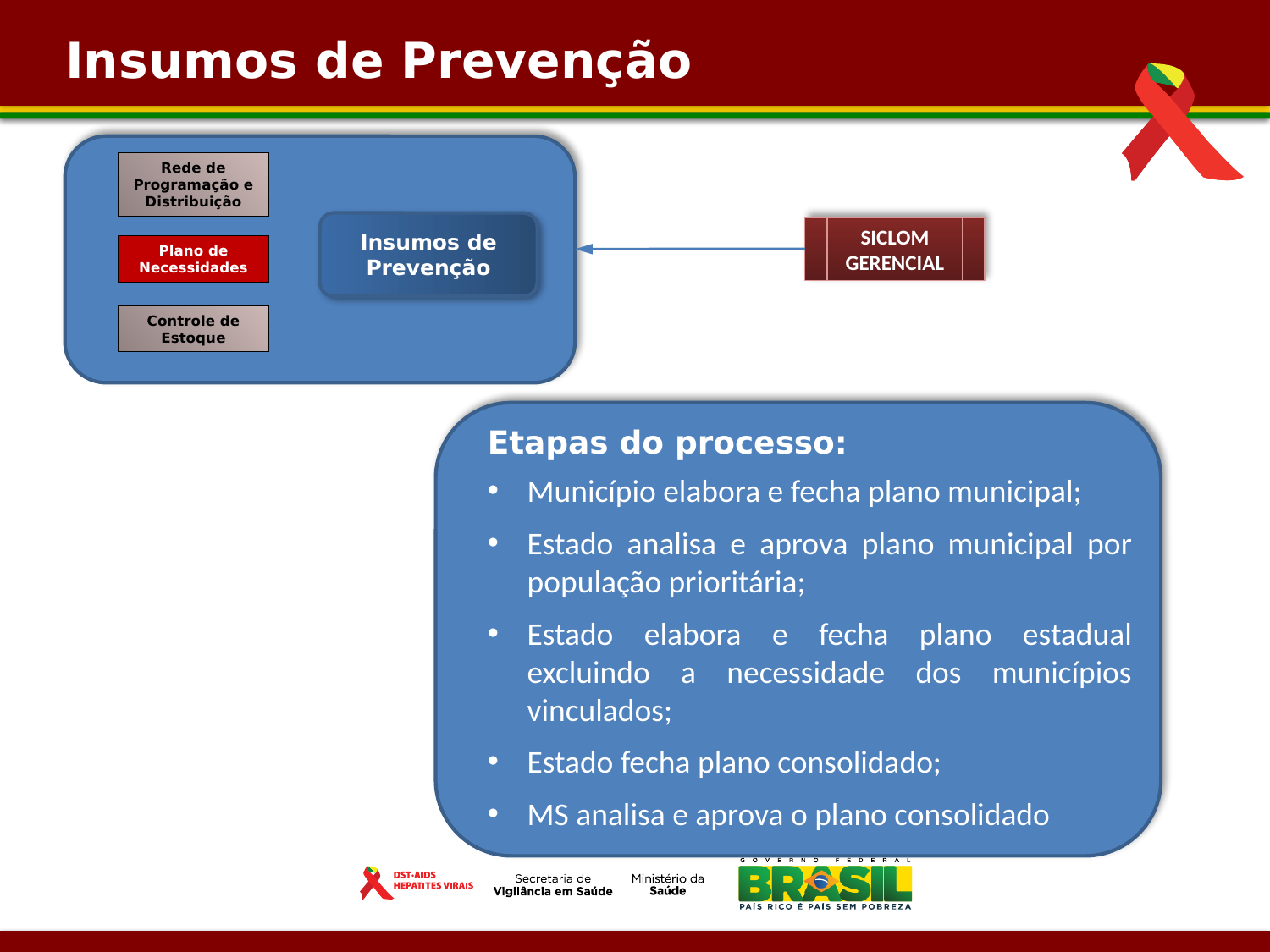

Insumos de Prevenção

Rede de Programação e Distribuição
Insumos de Prevenção
SICLOM GERENCIAL
Plano de Necessidades
Controle de Estoque

Etapas do processo:
Município elabora e fecha plano municipal;
Estado analisa e aprova plano municipal por população prioritária;
Estado elabora e fecha plano estadual excluindo a necessidade dos municípios vinculados;
Estado fecha plano consolidado;
MS analisa e aprova o plano consolidado